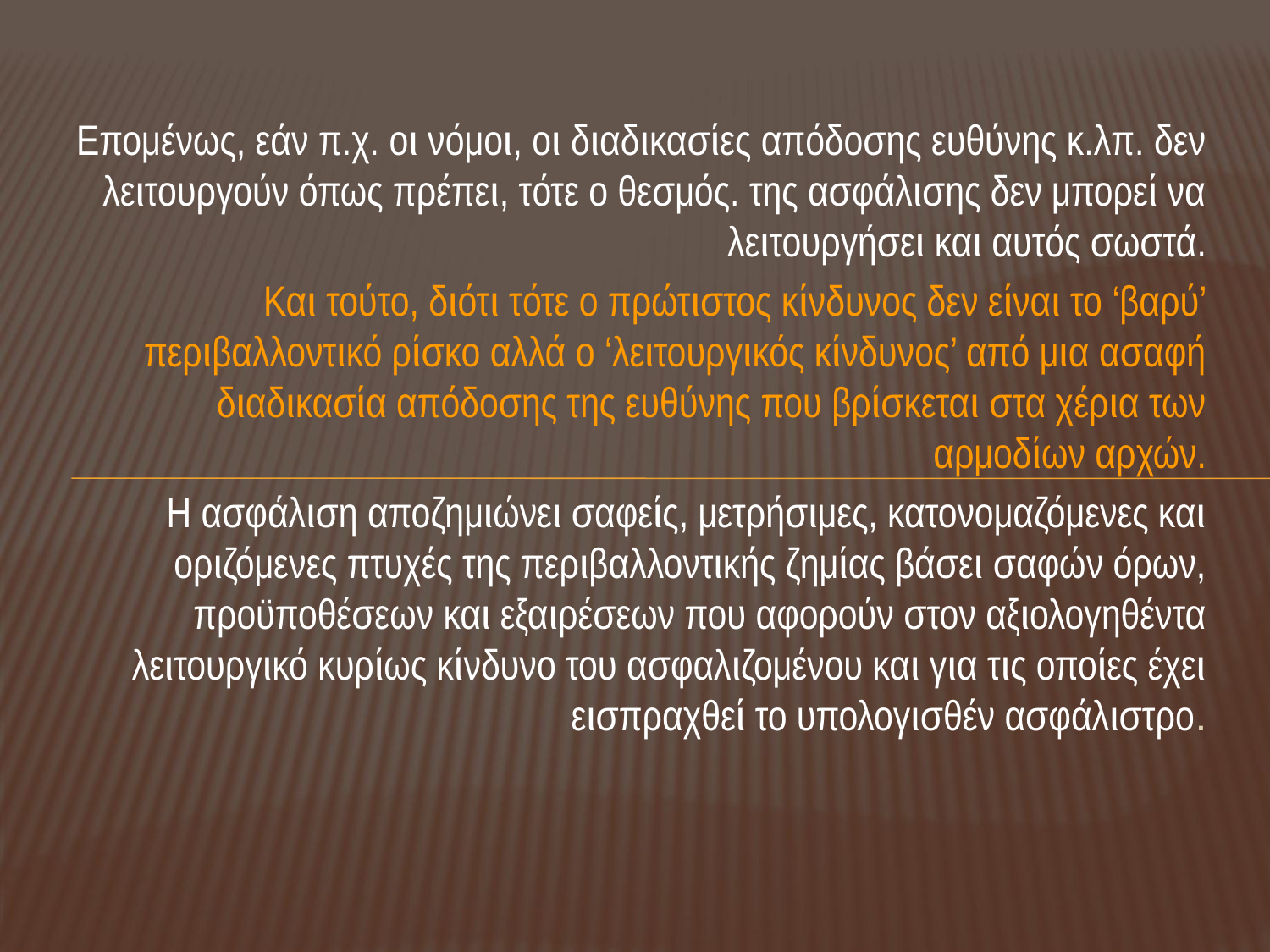

Επομένως, εάν π.χ. οι νόμοι, οι διαδικασίες απόδοσης ευθύνης κ.λπ. δεν λειτουργούν όπως πρέπει, τότε ο θεσμός. της ασφάλισης δεν μπορεί να λειτουργήσει και αυτός σωστά.
Και τούτο, διότι τότε ο πρώτιστος κίνδυνος δεν είναι το ‘βαρύ’ περιβαλλοντικό ρίσκο αλλά ο ‘λειτουργικός κίνδυνος’ από μια ασαφή διαδικασία απόδοσης της ευθύνης που βρίσκεται στα χέρια των αρμοδίων αρχών.
Η ασφάλιση αποζημιώνει σαφείς, μετρήσιμες, κατονομαζόμενες και οριζόμενες πτυχές της περιβαλλοντικής ζημίας βάσει σαφών όρων, προϋποθέσεων και εξαιρέσεων που αφορούν στον αξιολογηθέντα λειτουργικό κυρίως κίνδυνο του ασφαλιζομένου και για τις οποίες έχει εισπραχθεί το υπολογισθέν ασφάλιστρο.